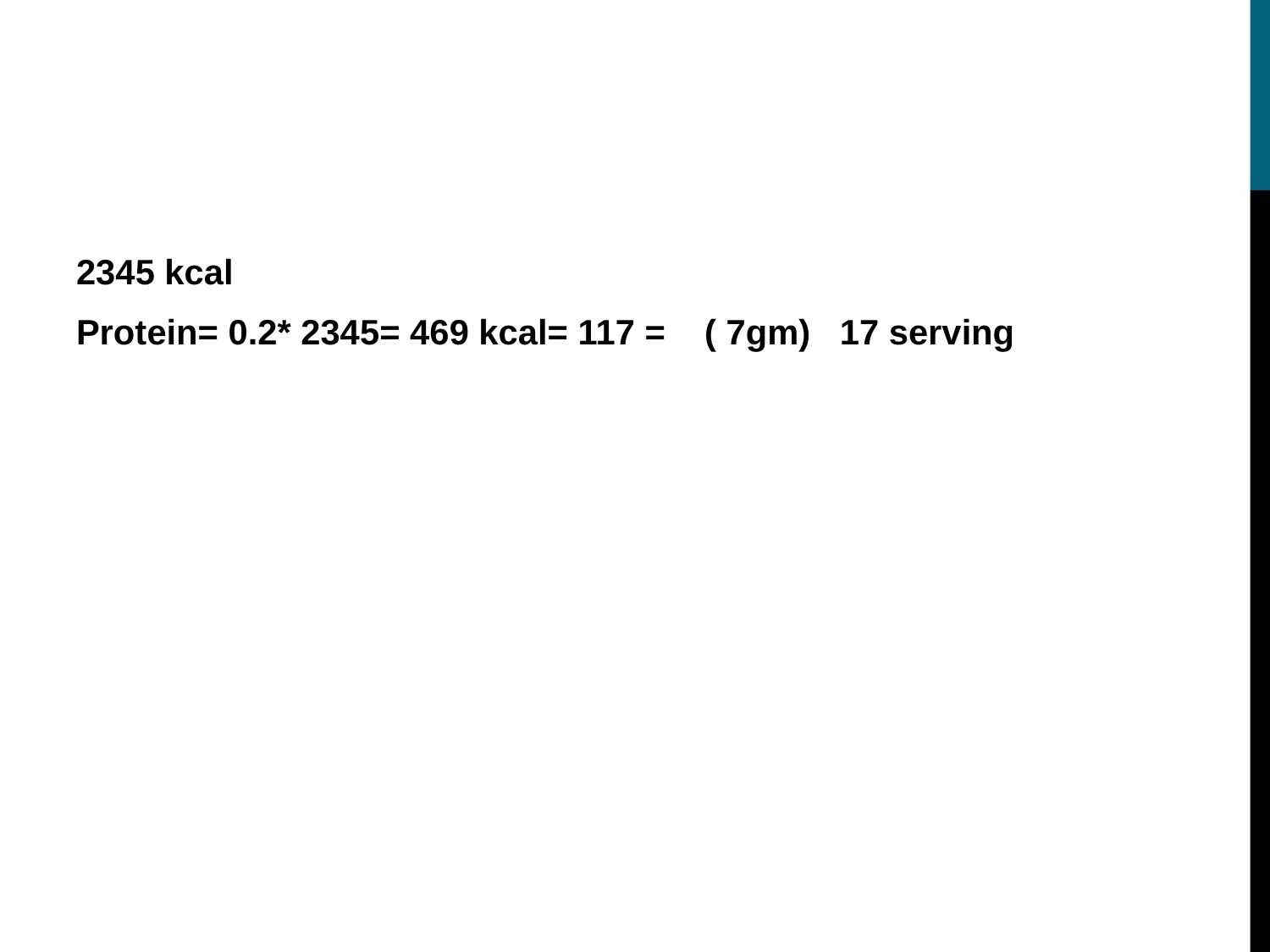

#
2345 kcal
Protein= 0.2* 2345= 469 kcal= 117 =    ( 7gm)   17 serving